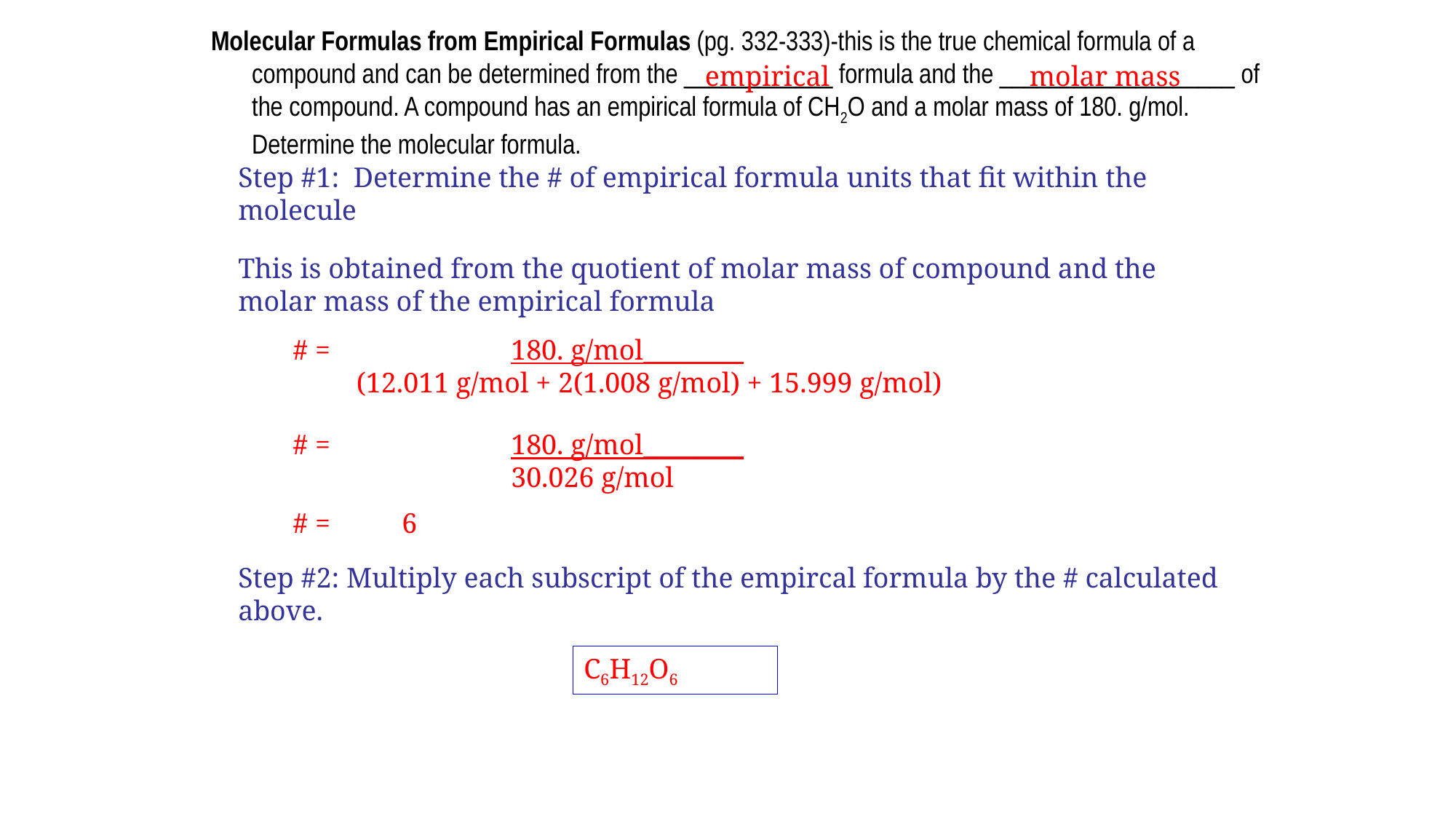

Molecular Formulas from Empirical Formulas (pg. 332-333)-this is the true chemical formula of a compound and can be determined from the ____________ formula and the ___________________ of the compound. A compound has an empirical formula of CH2O and a molar mass of 180. g/mol. Determine the molecular formula.
empirical
molar mass
Step #1:  Determine the # of empirical formula units that fit within the molecule
This is obtained from the quotient of molar mass of compound and the molar mass of the empirical formula
# = 		180. g/mol________
         (12.011 g/mol + 2(1.008 g/mol) + 15.999 g/mol)
# = 		180. g/mol________
		30.026 g/mol
# = 	6
Step #2: Multiply each subscript of the empircal formula by the # calculated above.
C6H12O6